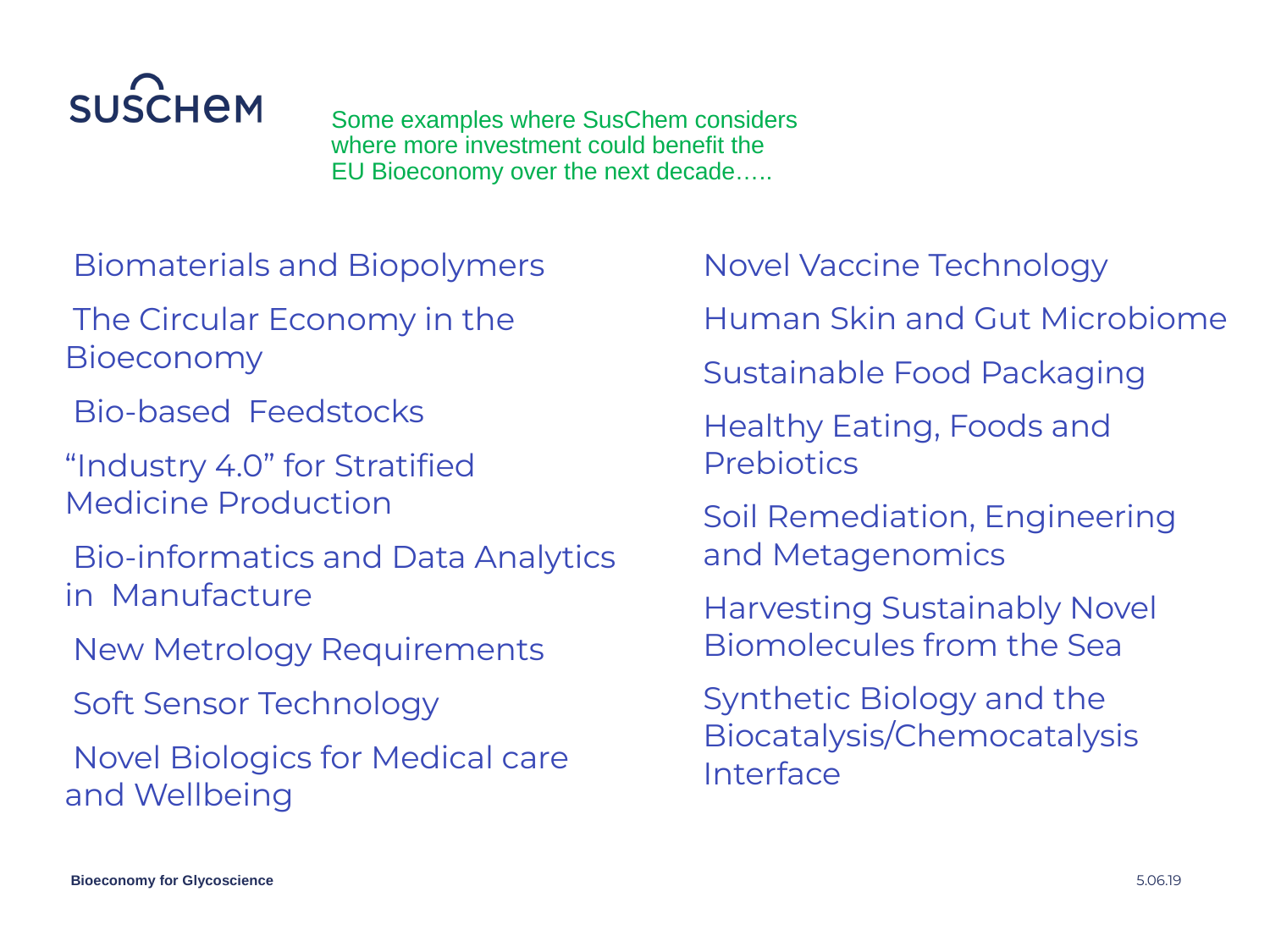

# Some examples where SusChem considers where more investment could benefit the EU Bioeconomy over the next decade…..
Novel Vaccine Technology
Human Skin and Gut Microbiome
Sustainable Food Packaging
Healthy Eating, Foods and Prebiotics
Soil Remediation, Engineering and Metagenomics
Harvesting Sustainably Novel Biomolecules from the Sea
Synthetic Biology and the Biocatalysis/Chemocatalysis Interface

 Biomaterials and Biopolymers
 The Circular Economy in the Bioeconomy
 Bio-based  Feedstocks
“Industry 4.0” for Stratified Medicine Production
 Bio-informatics and Data Analytics in  Manufacture
 New Metrology Requirements
 Soft Sensor Technology
 Novel Biologics for Medical care and Wellbeing

Bioeconomy for Glycoscience
5.06.19